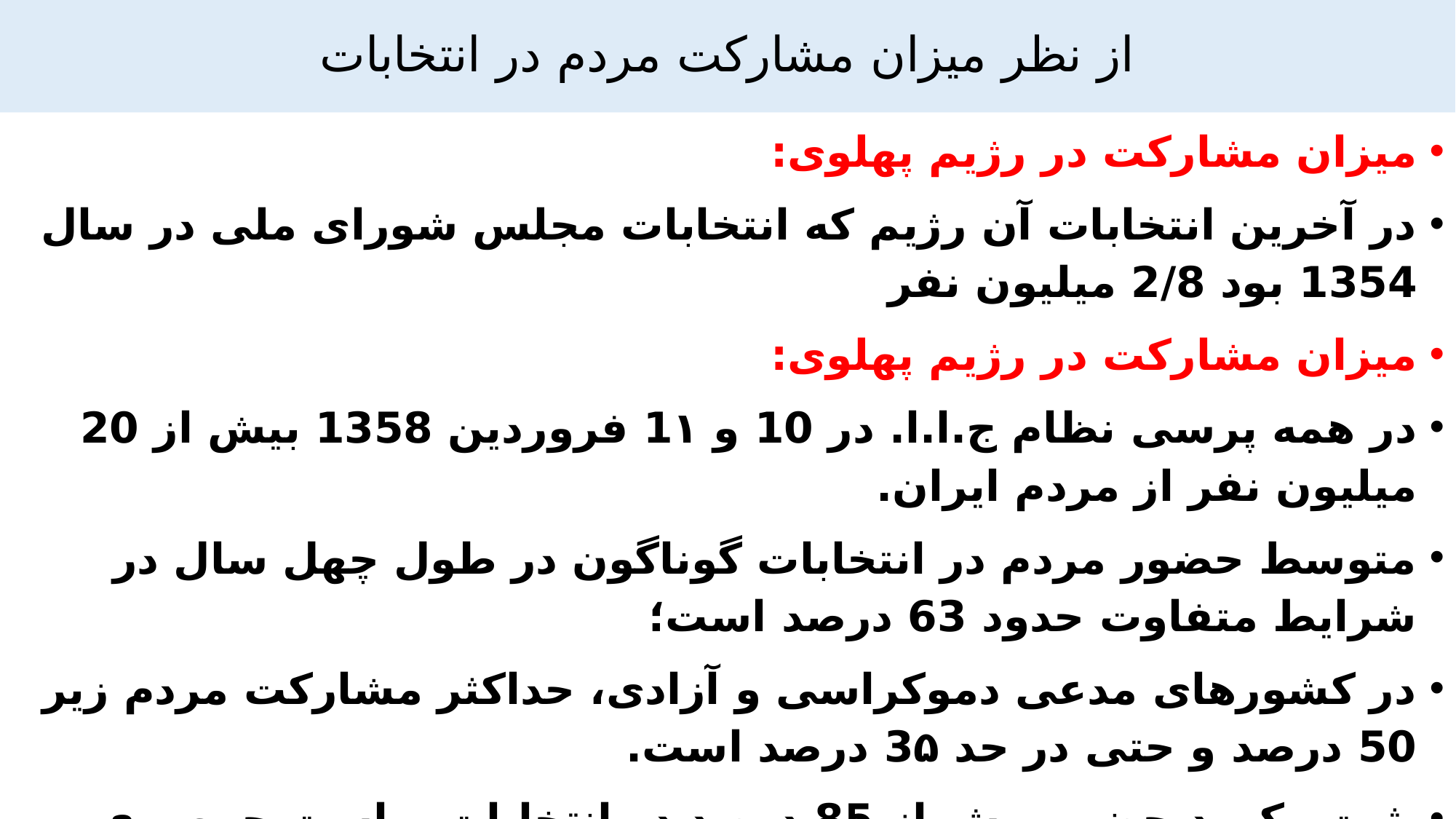

# از نظر میزان مشارکت مردم در انتخابات
میزان مشارکت در رژیم پهلوی:
در آخرین انتخابات آن رژیم که انتخابات مجلس شورای ملی در سال 1354 بود 2/8 میلیون نفر
میزان مشارکت در رژیم پهلوی:
در همه پرسی نظام ج.ا.ا. در 10 و 1۱ فروردین 1358 بیش از 20 میلیون نفر از مردم ایران.
متوسط حضور مردم در انتخابات گوناگون در طول چهل سال در شرایط متفاوت حدود 63 درصد است؛
در کشورهای مدعی دموکراسی و آزادی، حداکثر مشارکت مردم زیر 50 درصد و حتی در حد 3۵ درصد است.
 ثبت رکورد حضور بیش از 85 درصد در انتخابات ریاست جمهوری ایران
ایران در قله ی بیشترین مشارکت در انتخابات جهان.